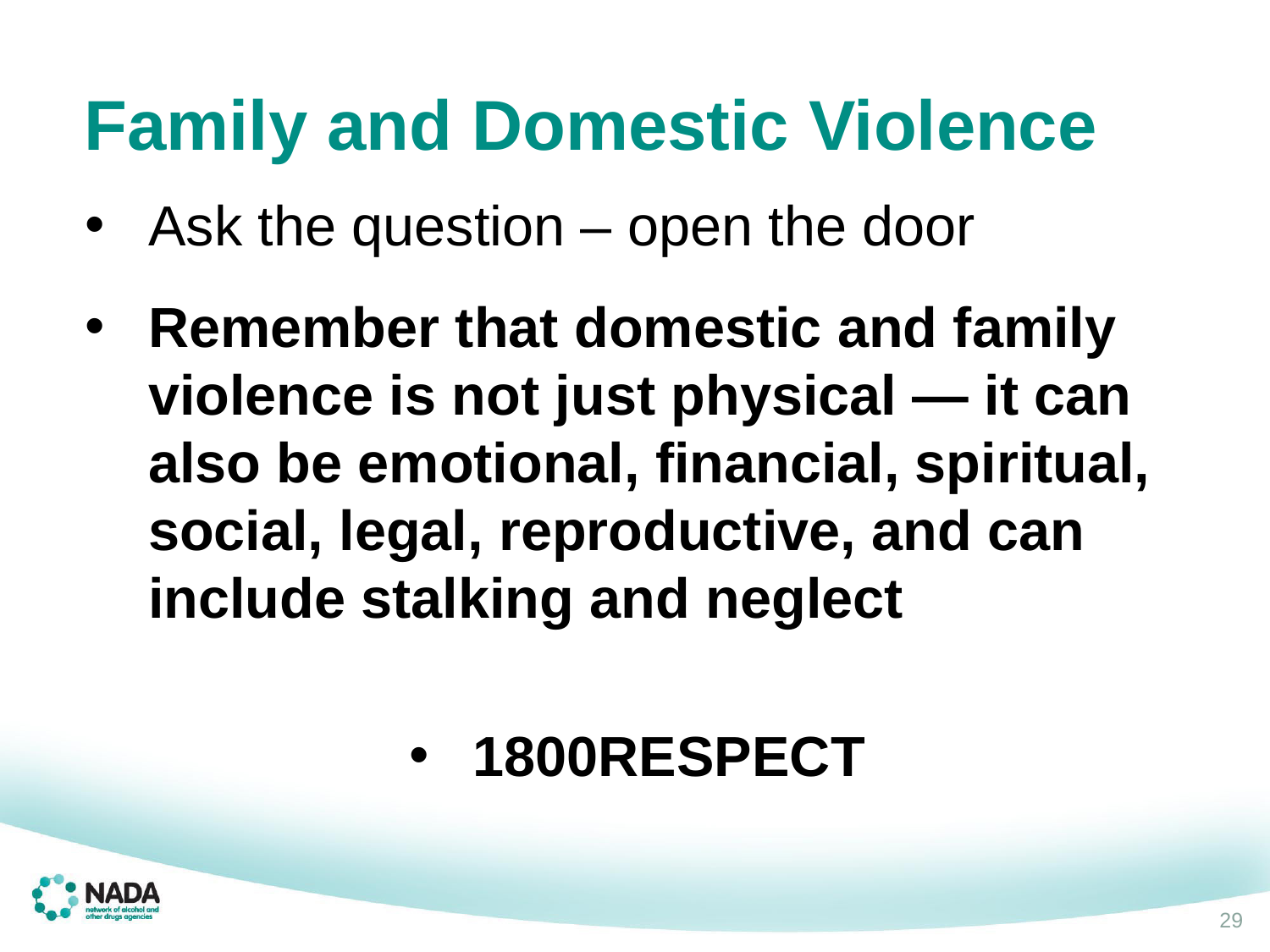

Family and Domestic Violence
Ask the question – open the door

Remember that domestic and family violence is not just physical — it can also be emotional, financial, spiritual, social, legal, reproductive, and can include stalking and neglect

1800RESPECT

29